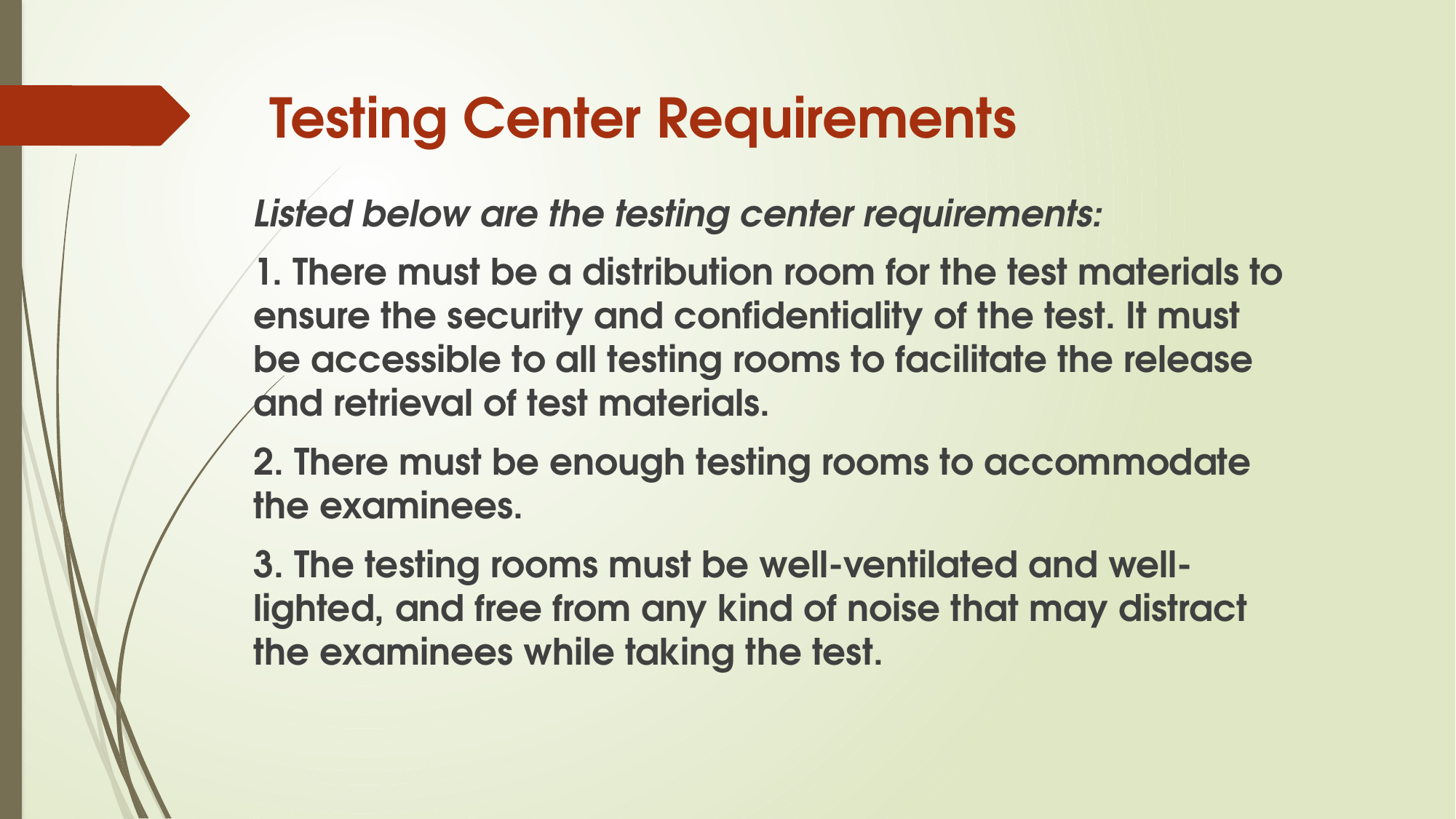

# Testing Center Requirements
Listed below are the testing center requirements:
1. There must be a distribution room for the test materials to ensure the security and confidentiality of the test. It must be accessible to all testing rooms to facilitate the release and retrieval of test materials.
2. There must be enough testing rooms to accommodate the examinees.
3. The testing rooms must be well-ventilated and well-lighted, and free from any kind of noise that may distract the examinees while taking the test.